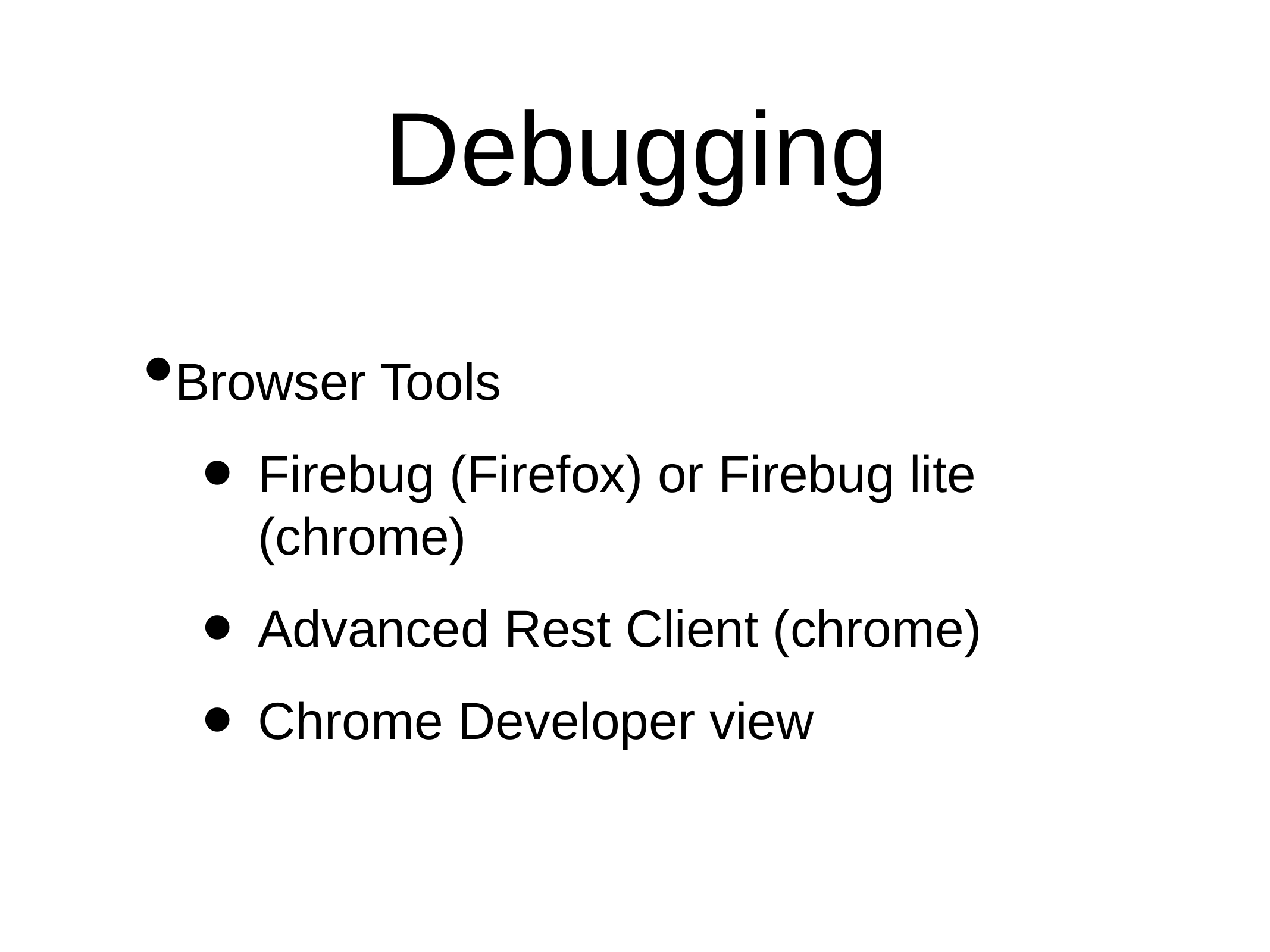

# Debugging
Browser Tools
Firebug (Firefox) or Firebug lite (chrome)
Advanced Rest Client (chrome)
Chrome Developer view